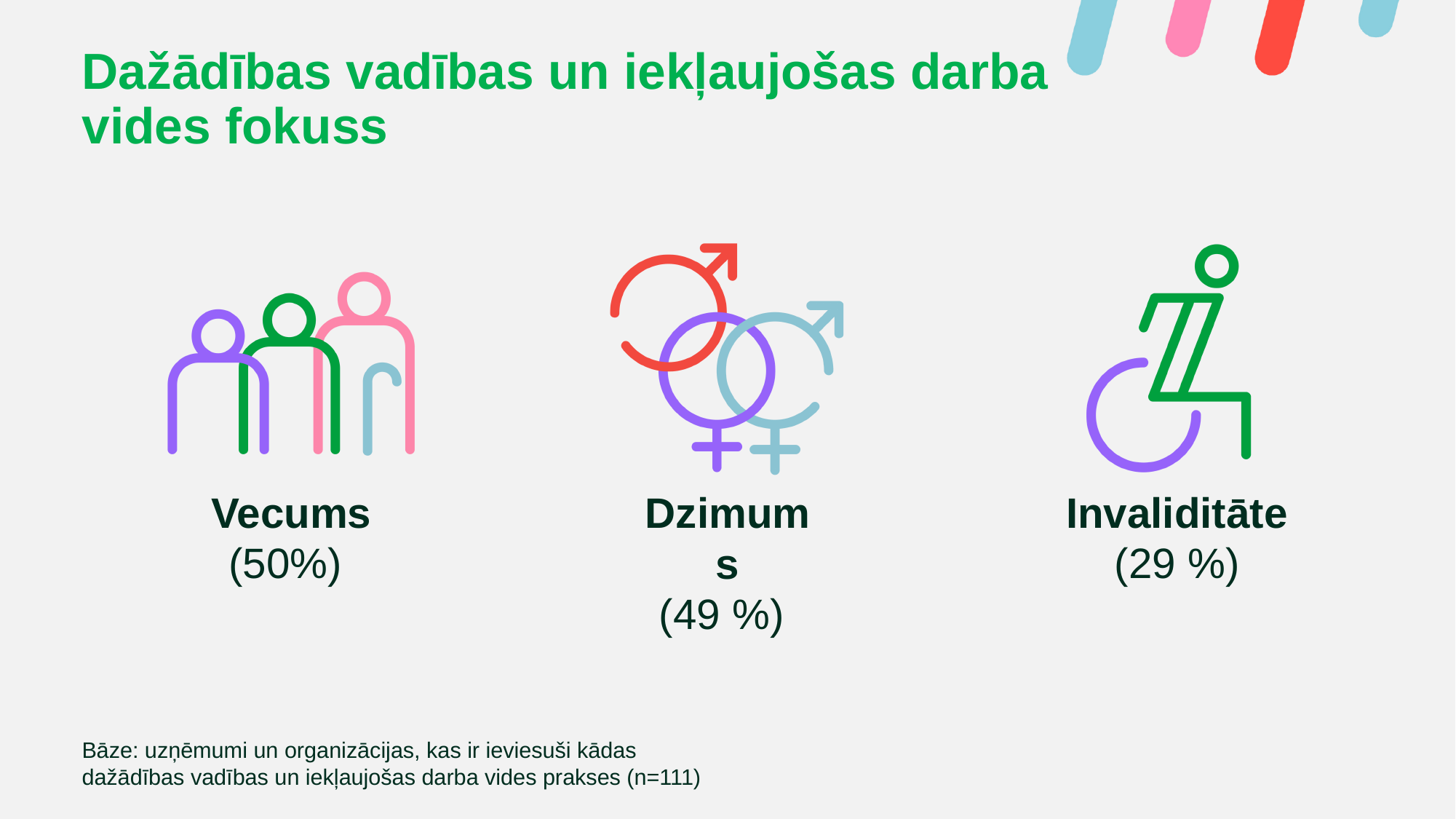

Dažādības vadības un iekļaujošas darba vides fokuss

Vecums
(50%)
Dzimums
(49 %)
Invaliditāte
(29 %)
Bāze: uzņēmumi un organizācijas, kas ir ieviesuši kādas dažādības vadības un iekļaujošas darba vides prakses (n=111)